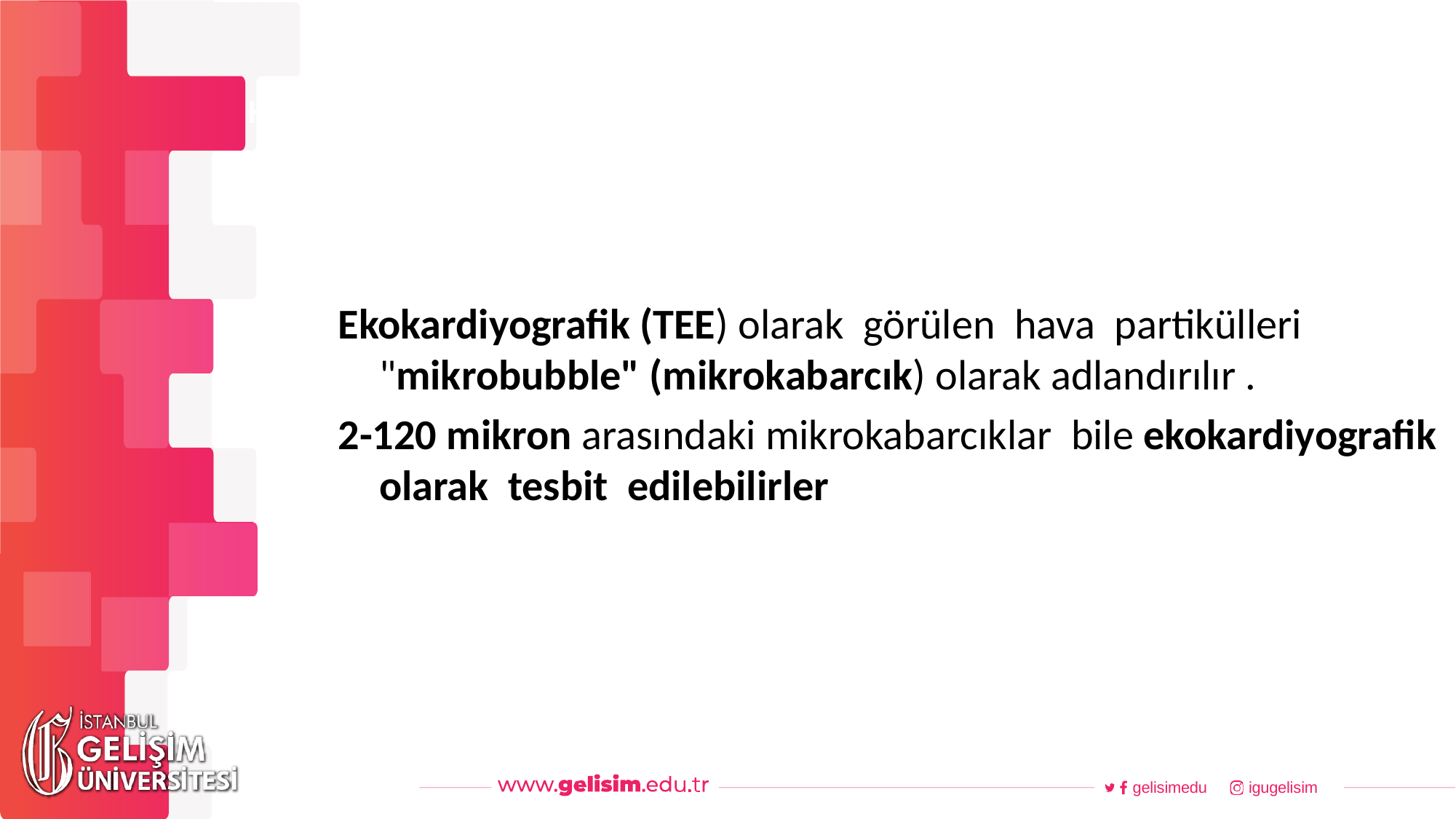

#
Haftalık Akış
Ekokardiyografik (TEE) olarak  görülen  hava  partikülleri "mikrobubble" (mikrokabarcık) olarak adlandırılır .
2-120 mikron arasındaki mikrokabarcıklar  bile ekokardiyografik olarak  tesbit  edilebilirler

gelisimedu
igugelisim